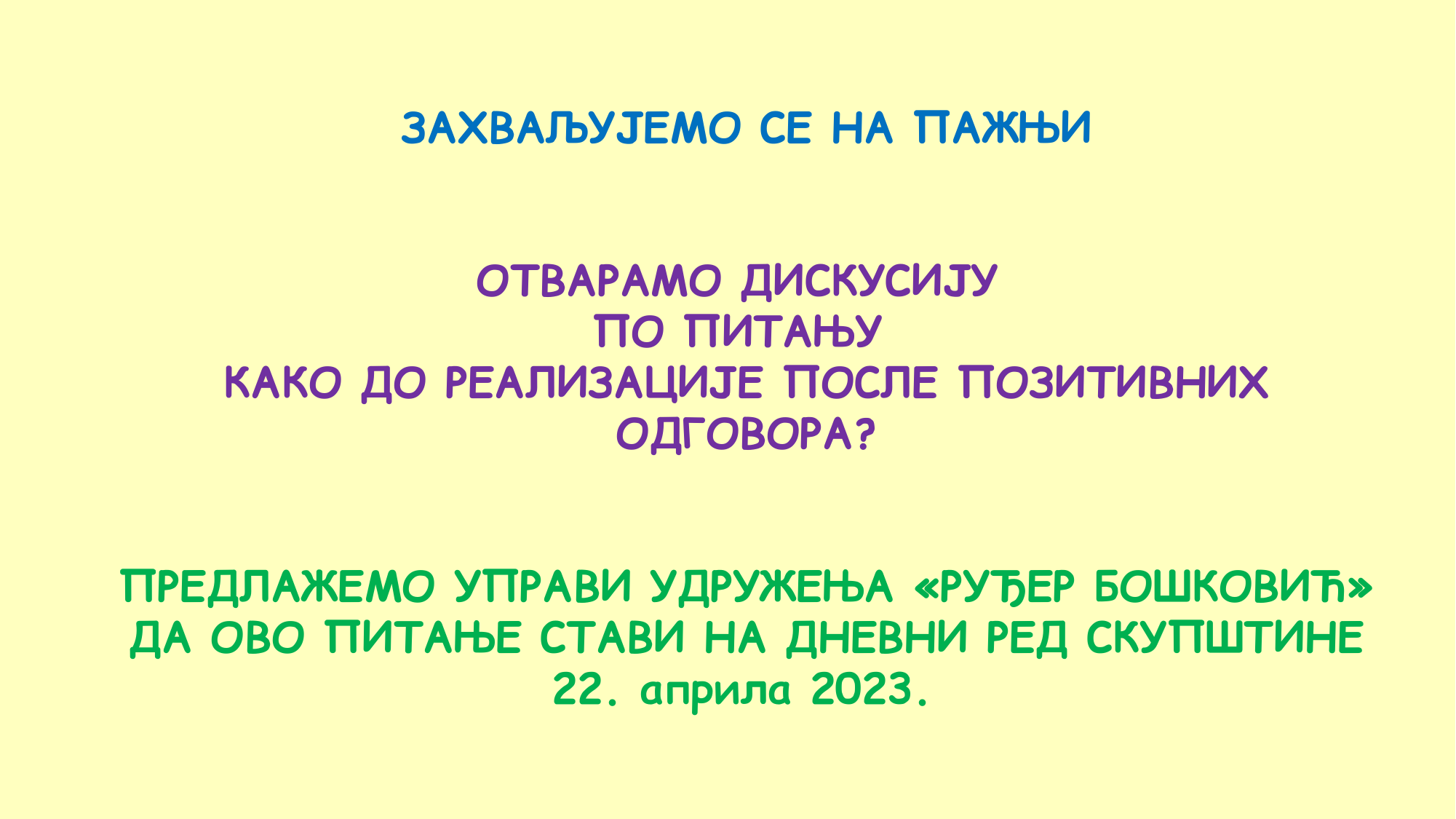

ЗАХВАЉУЈЕМО СЕ НА ПАЖЊИ

ОТВАРАМО ДИСКУСИЈУ
ПО ПИТАЊУ
КАКО ДО РЕАЛИЗАЦИЈЕ ПОСЛЕ ПОЗИТИВНИХ
ОДГОВОРА?

ПРЕДЛАЖЕМО УПРАВИ УДРУЖЕЊА «РУЂЕР БОШКОВИЋ» ДА ОВО ПИТАЊЕ СТАВИ НА ДНЕВНИ РЕД СКУПШТИНЕ 22. априла 2023.